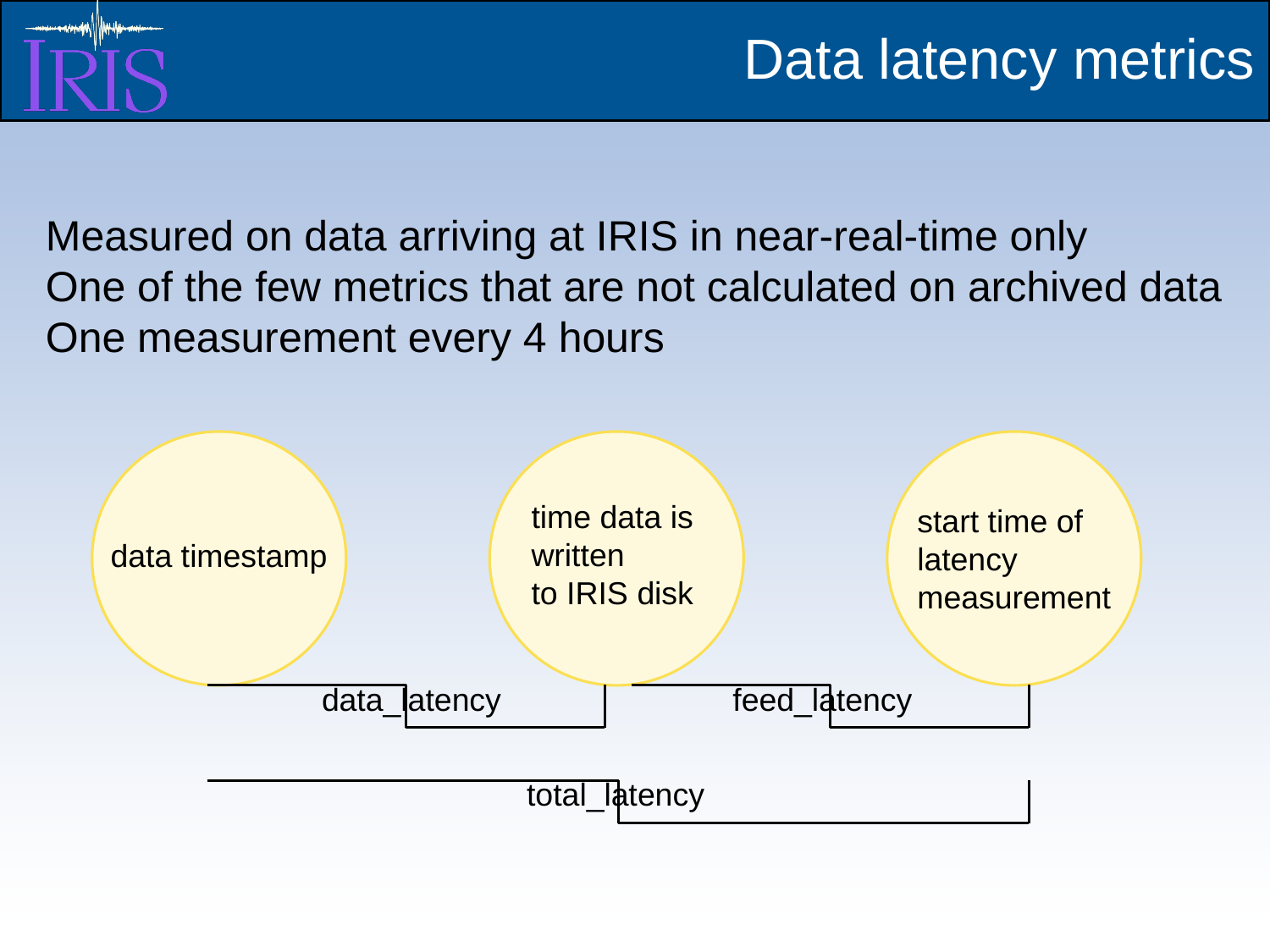

Data latency metrics
Measured on data arriving at IRIS in near-real-time only
One of the few metrics that are not calculated on archived data
One measurement every 4 hours

time data is
written
to IRIS disk
start time of
latency
measurement
data timestamp
feed_latency
data_latency
total_latency